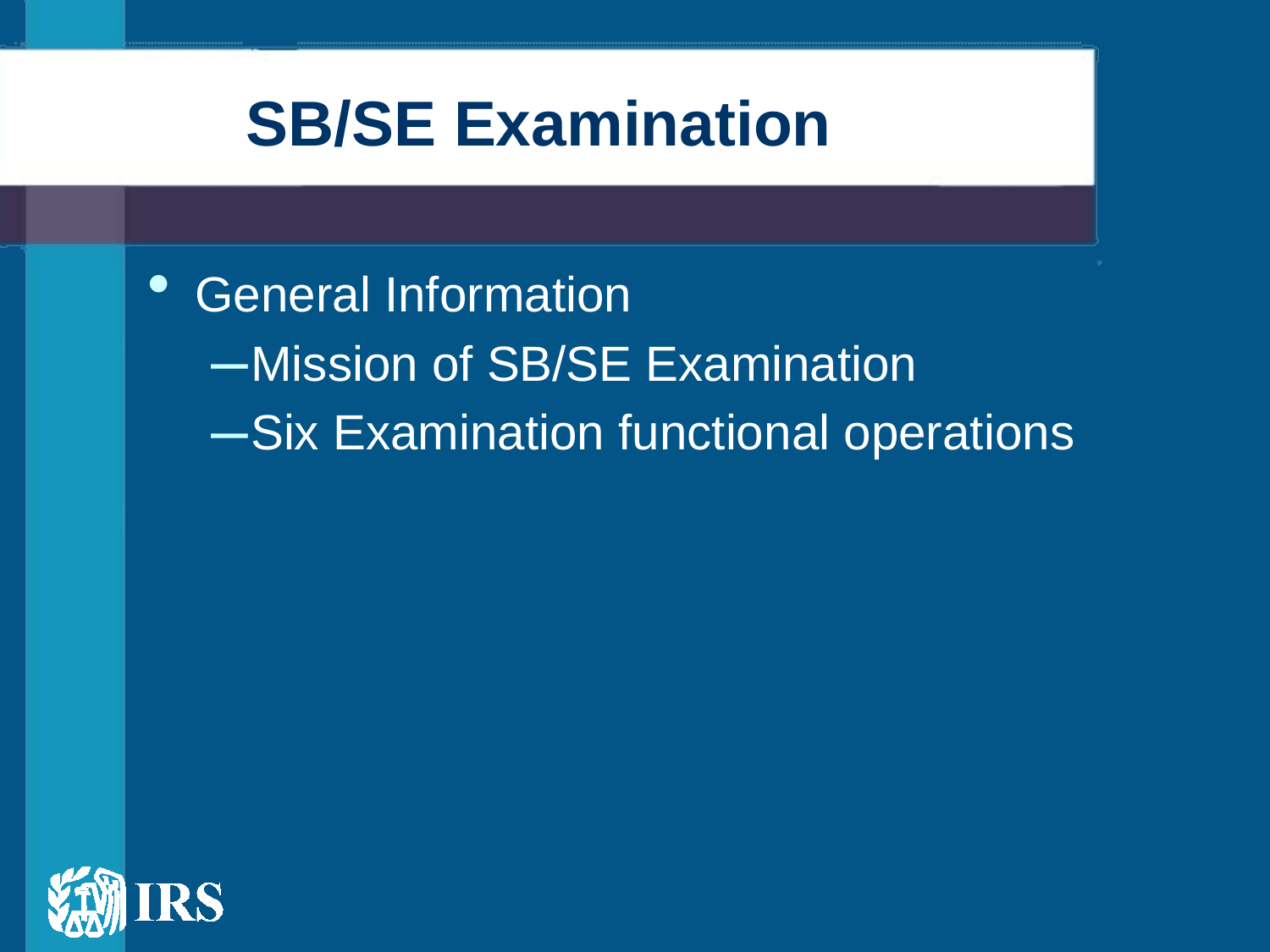

# SB/SE Examination
General Information
Mission of SB/SE Examination
Six Examination functional operations